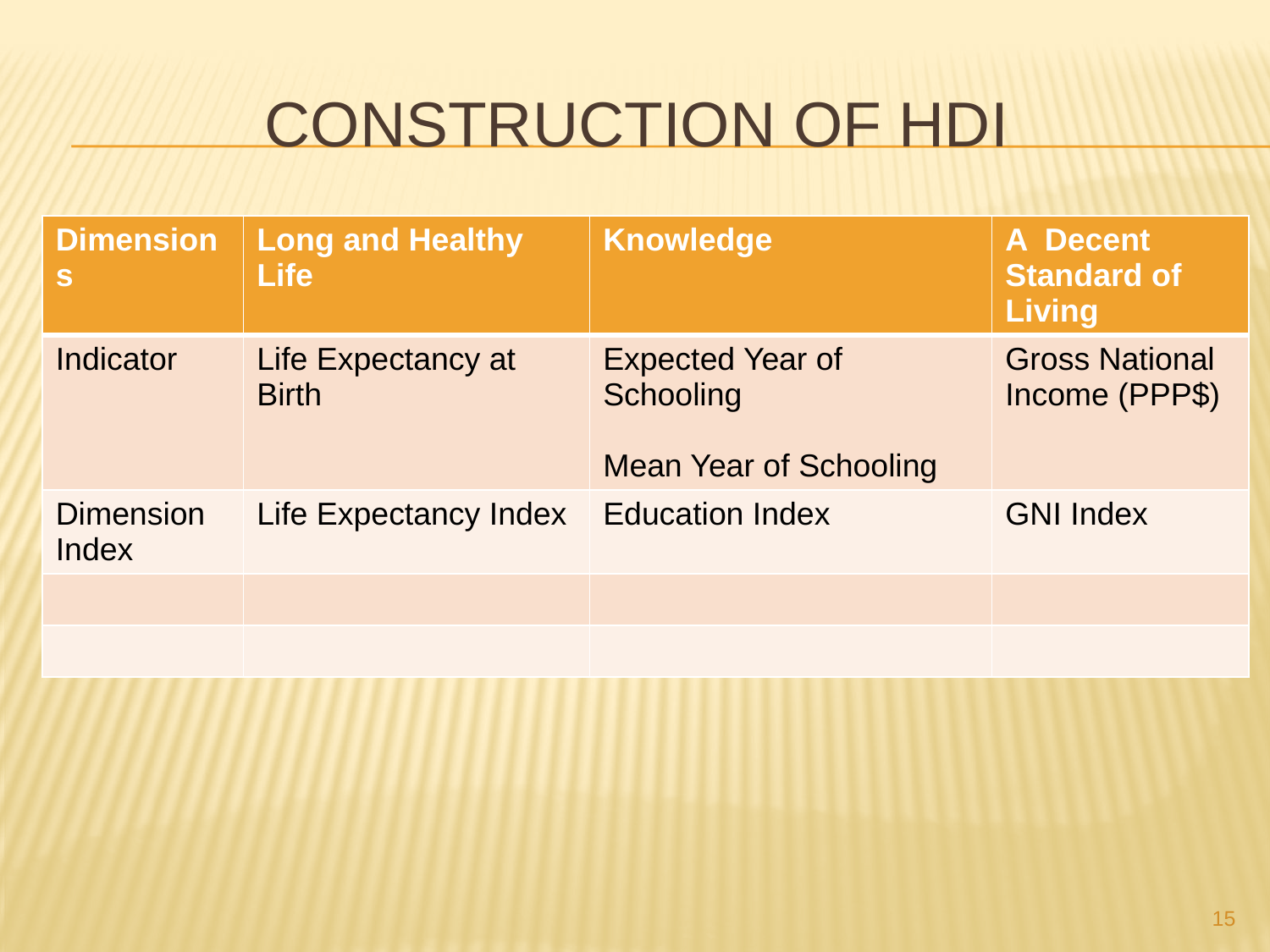

# Construction of HDI
| Dimensions | Long and Healthy Life | Knowledge | A Decent Standard of Living |
| --- | --- | --- | --- |
| Indicator | Life Expectancy at Birth | Expected Year of Schooling Mean Year of Schooling | Gross National Income (PPP$) |
| Dimension Index | Life Expectancy Index | Education Index | GNI Index |
|  |  |  |  |
|  |  |  |  |
15